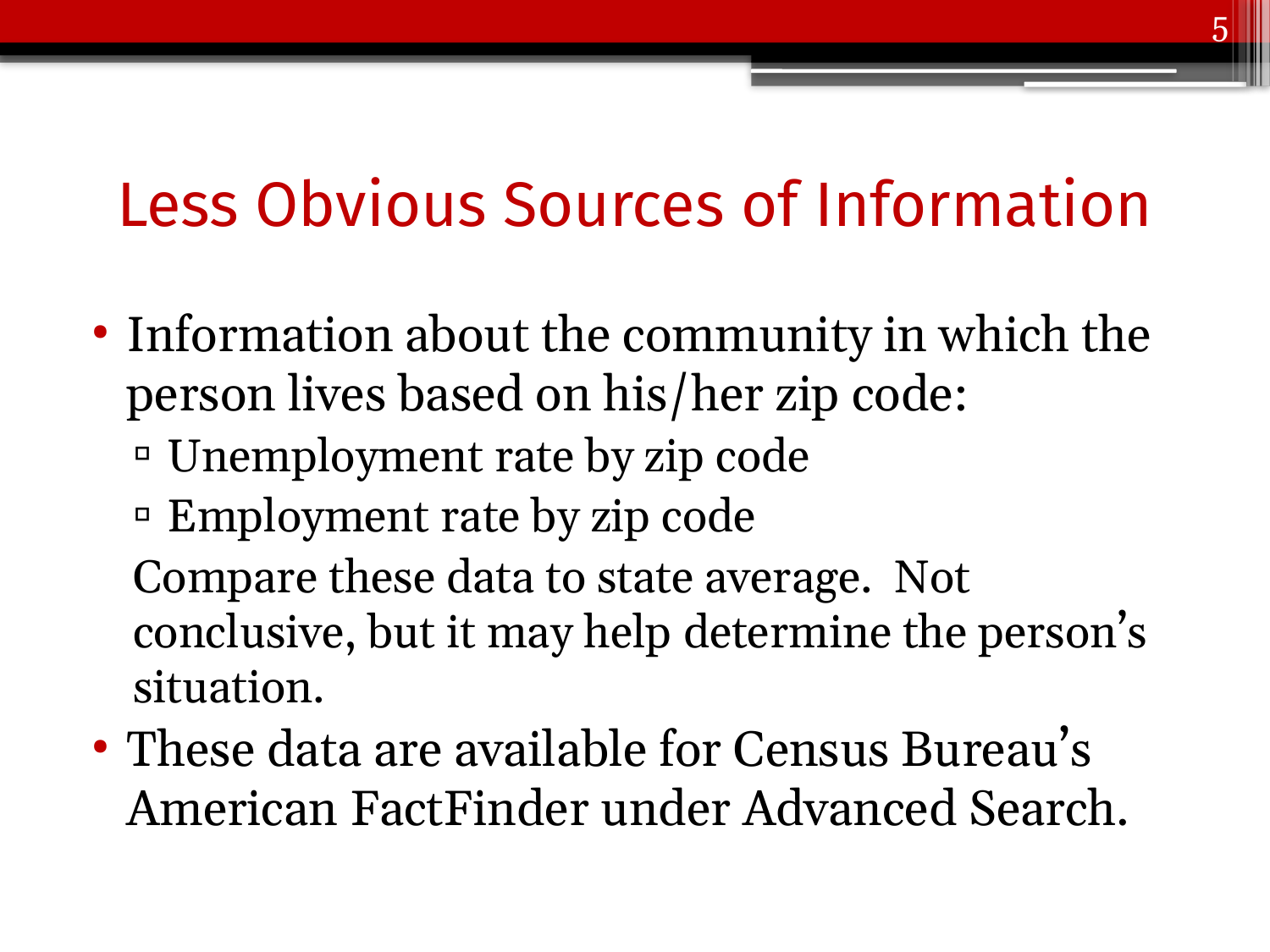

5
# Less Obvious Sources of Information
Information about the community in which the person lives based on his/her zip code:
Unemployment rate by zip code
Employment rate by zip code
Compare these data to state average.  Not conclusive, but it may help determine the person’s situation.
These data are available for Census Bureau’s American FactFinder under Advanced Search.